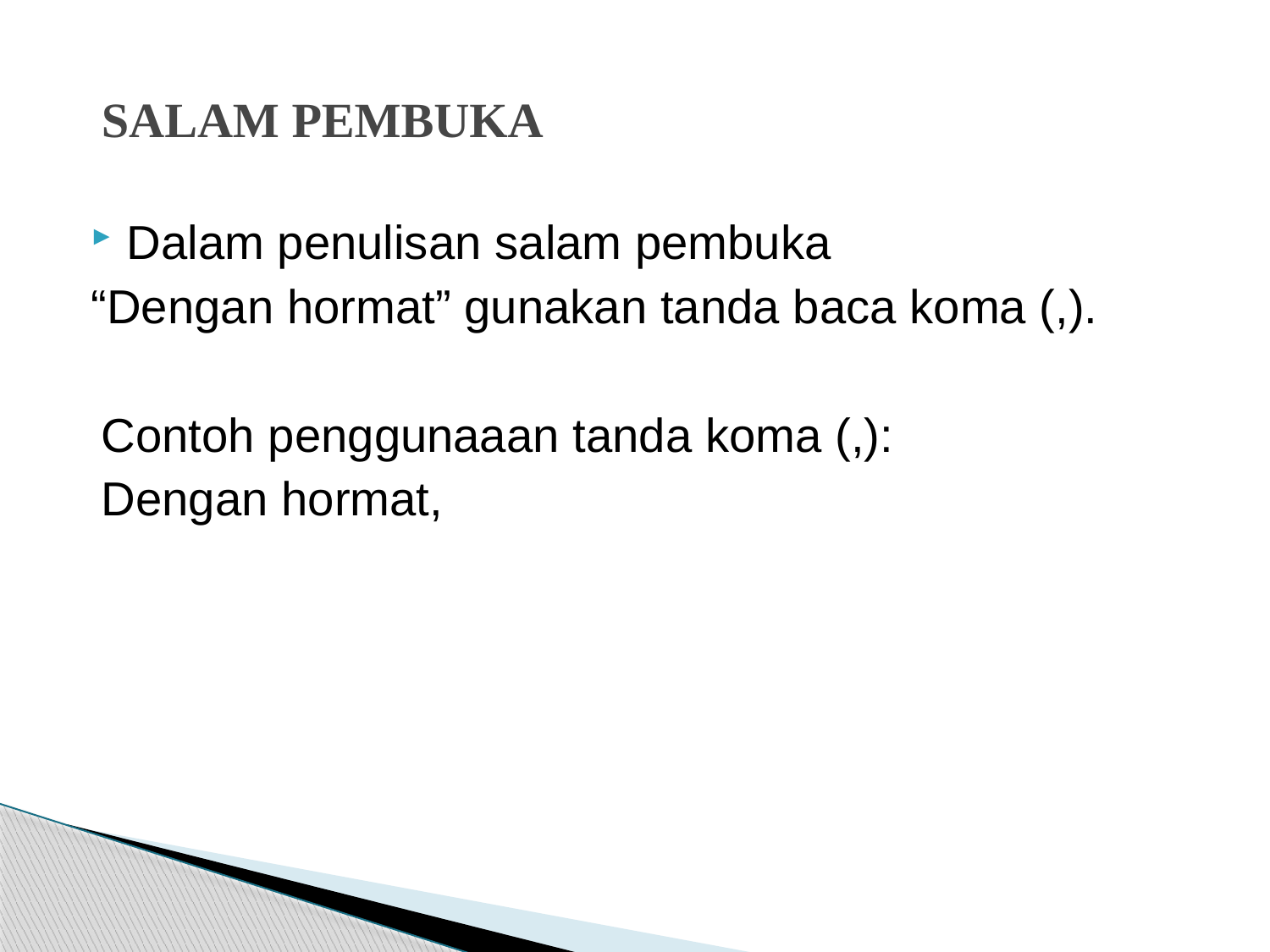

# SALAM PEMBUKA
Dalam penulisan salam pembuka
“Dengan hormat” gunakan tanda baca koma (,).

Contoh penggunaaan tanda koma (,):
Dengan hormat,